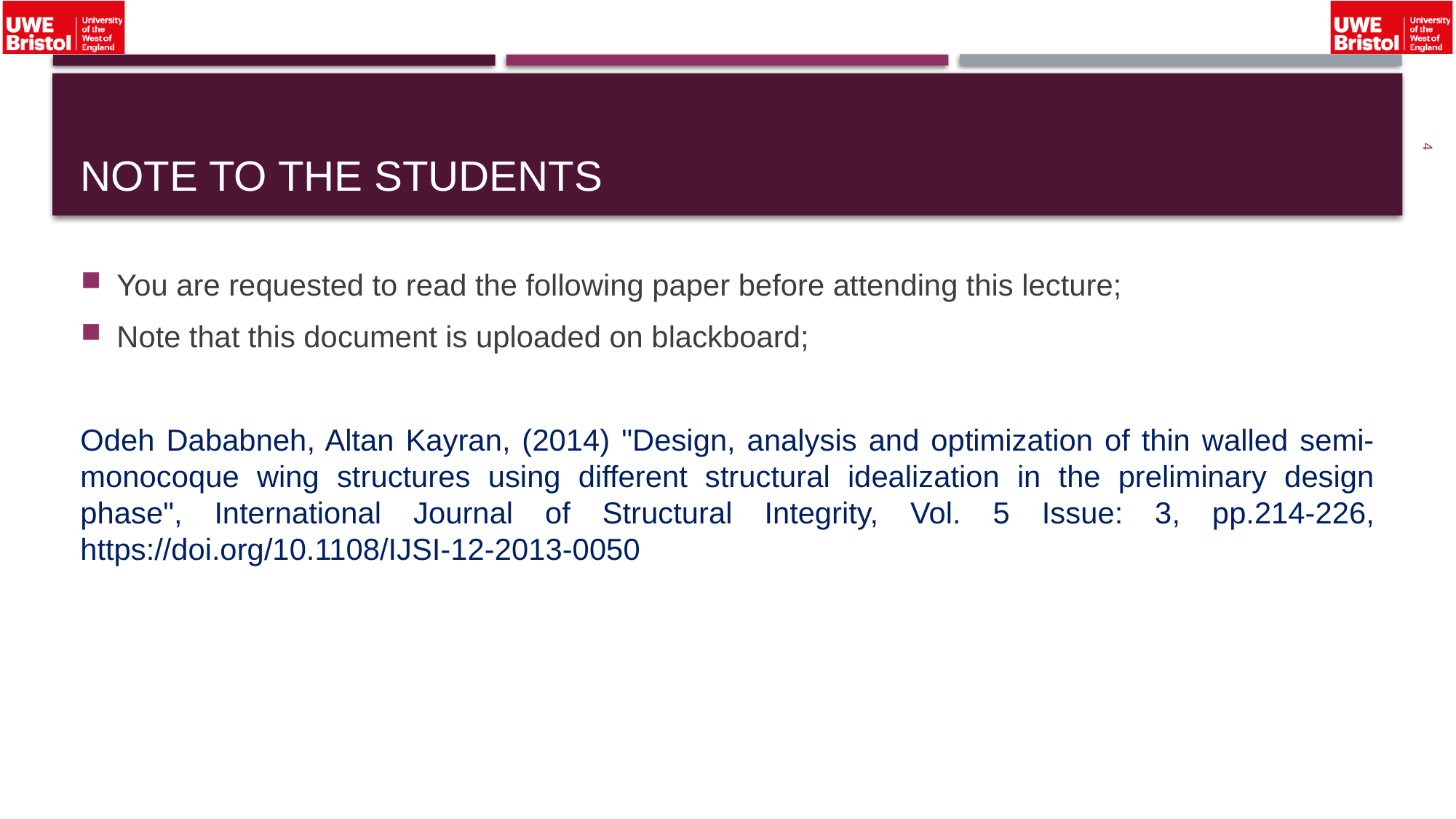

# Note to the students
4
You are requested to read the following paper before attending this lecture;
Note that this document is uploaded on blackboard;

Odeh Dababneh, Altan Kayran, (2014) "Design, analysis and optimization of thin walled semi-monocoque wing structures using different structural idealization in the preliminary design phase", International Journal of Structural Integrity, Vol. 5 Issue: 3, pp.214-226, https://doi.org/10.1108/IJSI-12-2013-0050